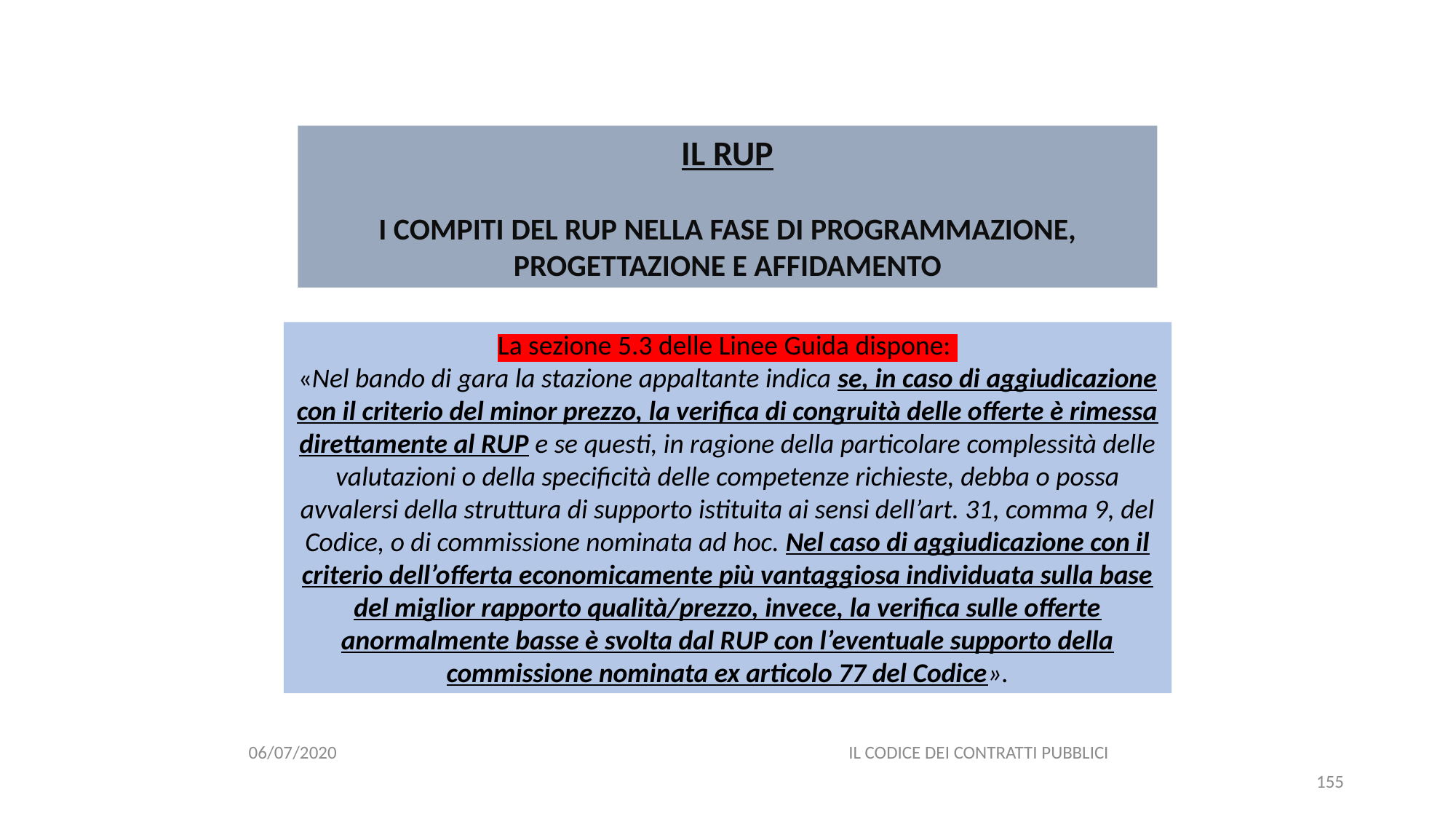

#
IL RUP

I COMPITI DEL RUP NELLA FASE DI PROGRAMMAZIONE, PROGETTAZIONE E AFFIDAMENTO
La sezione 5.3 delle Linee Guida dispone:
«Nel bando di gara la stazione appaltante indica se, in caso di aggiudicazione con il criterio del minor prezzo, la verifica di congruità delle offerte è rimessa direttamente al RUP e se questi, in ragione della particolare complessità delle valutazioni o della specificità delle competenze richieste, debba o possa avvalersi della struttura di supporto istituita ai sensi dell’art. 31, comma 9, del Codice, o di commissione nominata ad hoc. Nel caso di aggiudicazione con il criterio dell’offerta economicamente più vantaggiosa individuata sulla base del miglior rapporto qualità/prezzo, invece, la verifica sulle offerte anormalmente basse è svolta dal RUP con l’eventuale supporto della commissione nominata ex articolo 77 del Codice».

06/07/2020
IL CODICE DEI CONTRATTI PUBBLICI
155